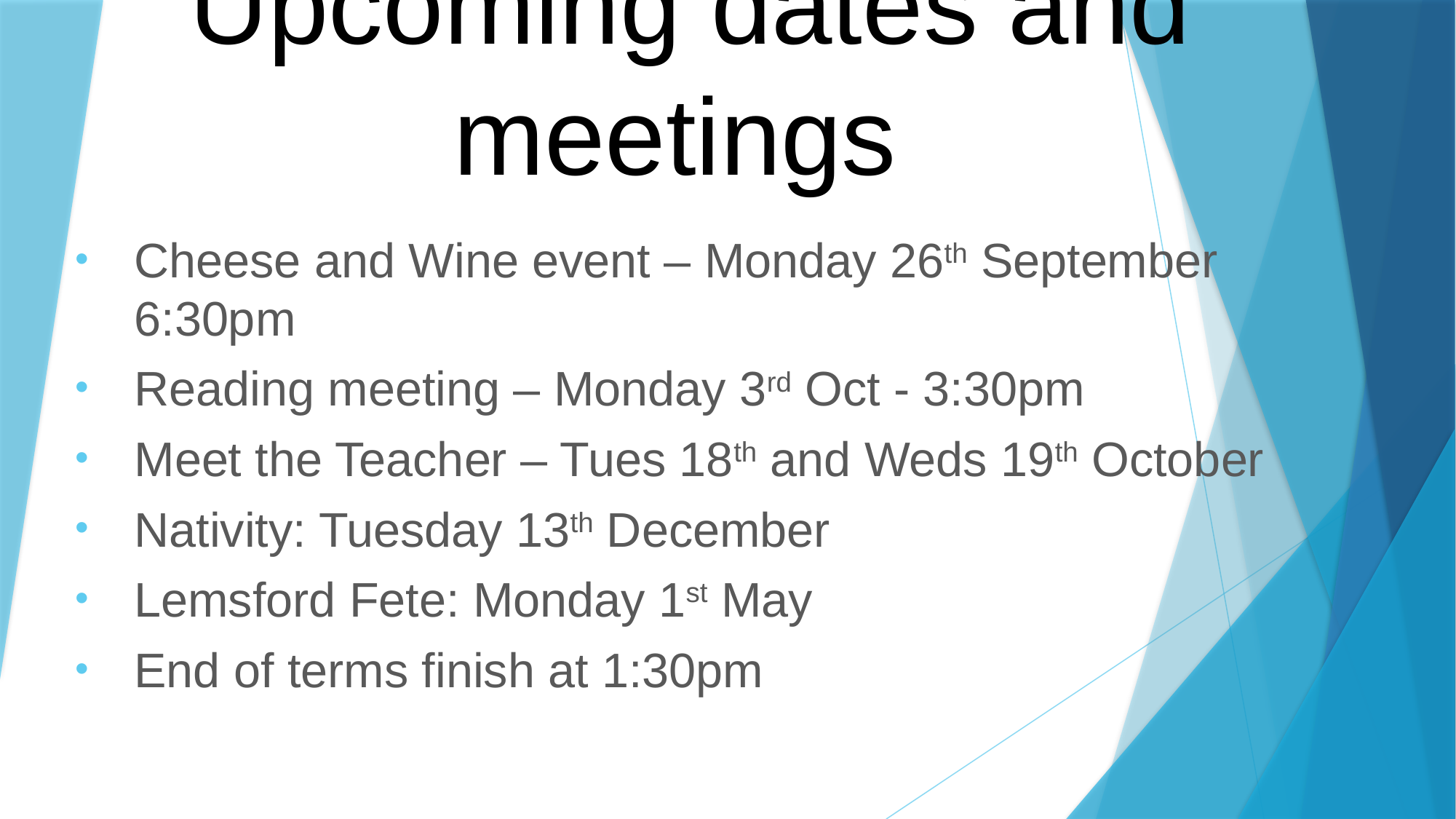

# Upcoming dates and meetings
Cheese and Wine event – Monday 26th September 6:30pm
Reading meeting – Monday 3rd Oct - 3:30pm
Meet the Teacher – Tues 18th and Weds 19th October
Nativity: Tuesday 13th December
Lemsford Fete: Monday 1st May
End of terms finish at 1:30pm